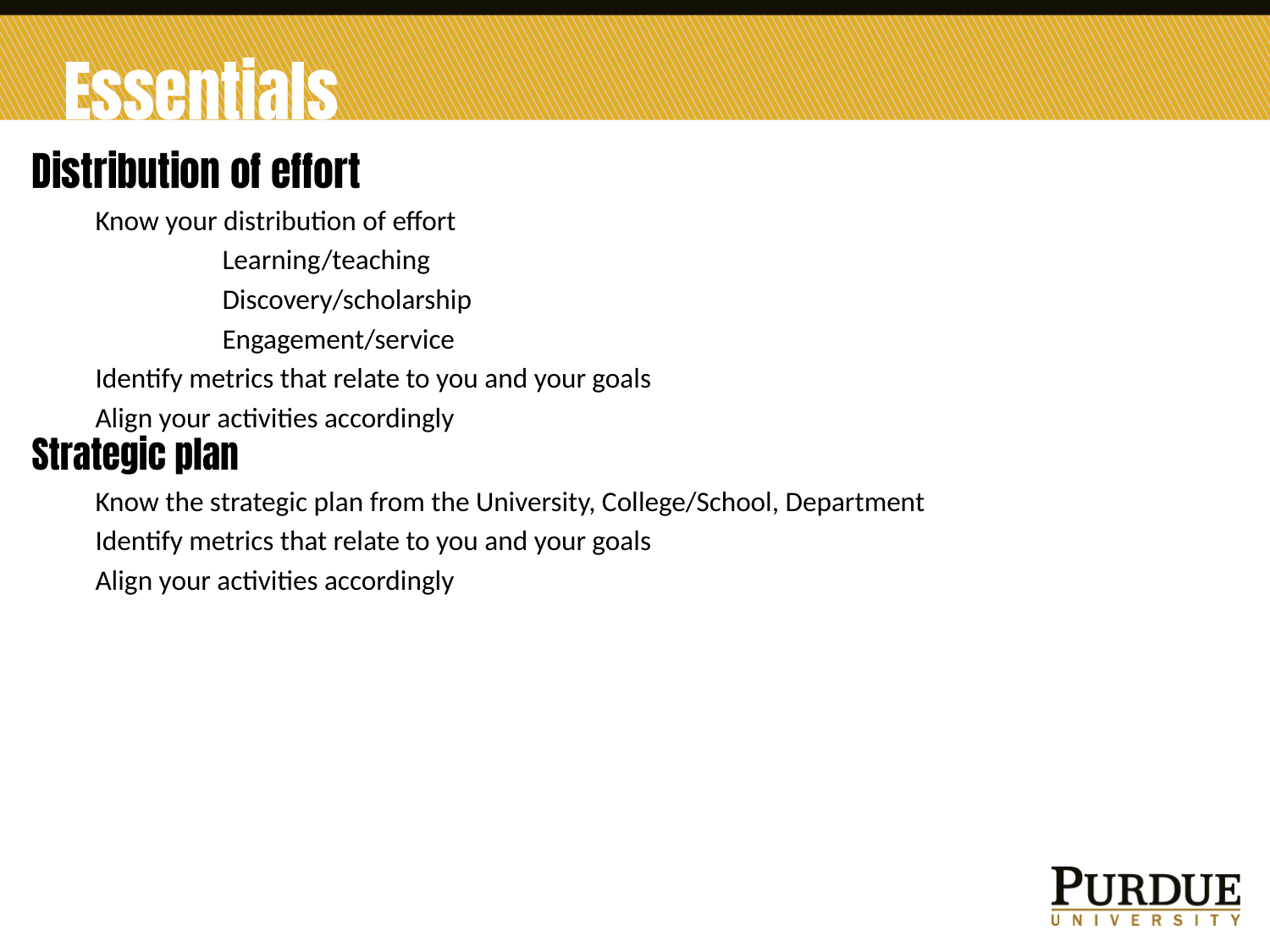

# Essentials
Distribution of effort
Know your distribution of effort
	Learning/teaching
	Discovery/scholarship
	Engagement/service
Identify metrics that relate to you and your goals
Align your activities accordingly
Strategic plan
Know the strategic plan from the University, College/School, Department
Identify metrics that relate to you and your goals
Align your activities accordingly